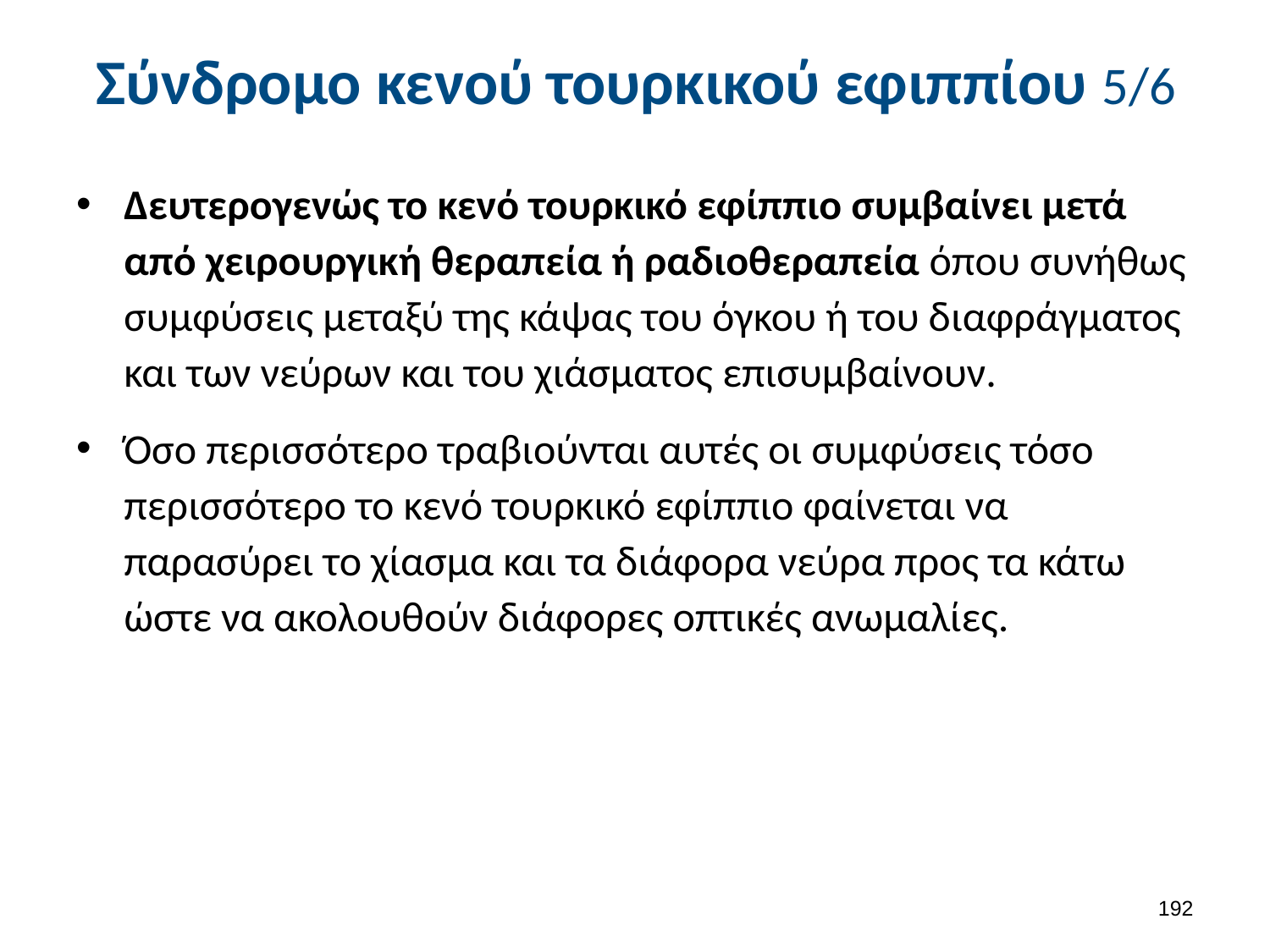

# Σύνδρομο κενού τουρκικού εφιππίου 5/6
Δευτερογενώς το κενό τουρκικό εφίππιο συμβαίνει μετά από χειρουργική θεραπεία ή ραδιοθεραπεία όπου συνήθως συμφύσεις μεταξύ της κάψας του όγκου ή του διαφράγματος και των νεύρων και του χιάσματος επισυμβαίνουν.
Όσο περισσότερο τραβιούνται αυτές οι συμφύσεις τόσο περισσότερο το κενό τουρκικό εφίππιο φαίνεται να παρασύρει το χίασμα και τα διάφορα νεύρα προς τα κάτω ώστε να ακολουθούν διάφορες οπτικές ανωμαλίες.

192